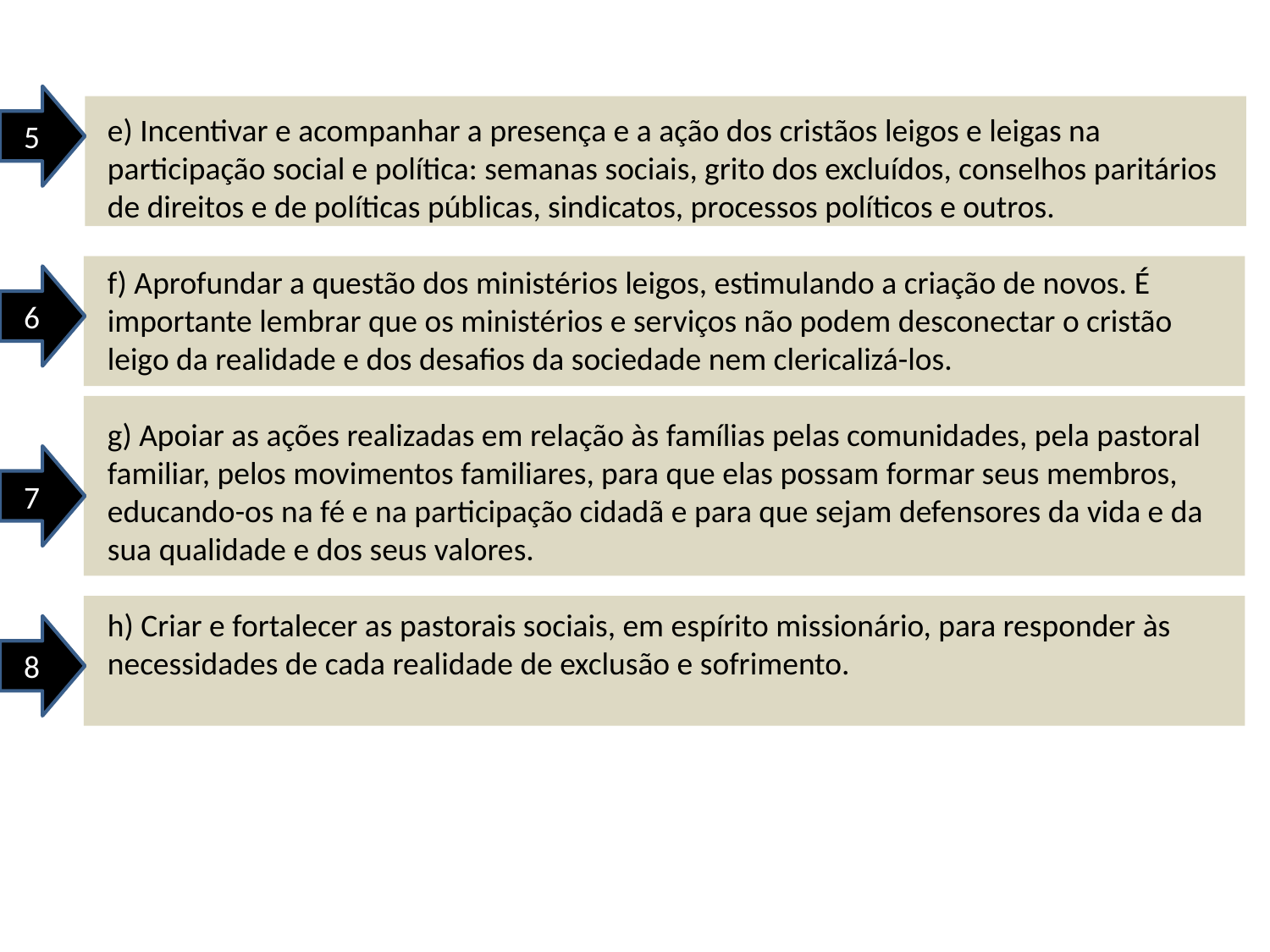

e) Incentivar e acompanhar a presença e a ação dos cristãos leigos e leigas na participação social e política: semanas sociais, grito dos excluídos, conselhos paritários de direitos e de políticas públicas, sindicatos, processos políticos e outros.

f) Aprofundar a questão dos ministérios leigos, estimulando a criação de novos. É importante lembrar que os ministérios e serviços não podem desconectar o cristão leigo da realidade e dos desafios da sociedade nem clericalizá-los.

g) Apoiar as ações realizadas em relação às famílias pelas comunidades, pela pastoral familiar, pelos movimentos familiares, para que elas possam formar seus membros, educando-os na fé e na participação cidadã e para que sejam defensores da vida e da sua qualidade e dos seus valores.

h) Criar e fortalecer as pastorais sociais, em espírito missionário, para responder às necessidades de cada realidade de exclusão e sofrimento.

5

6

7

8